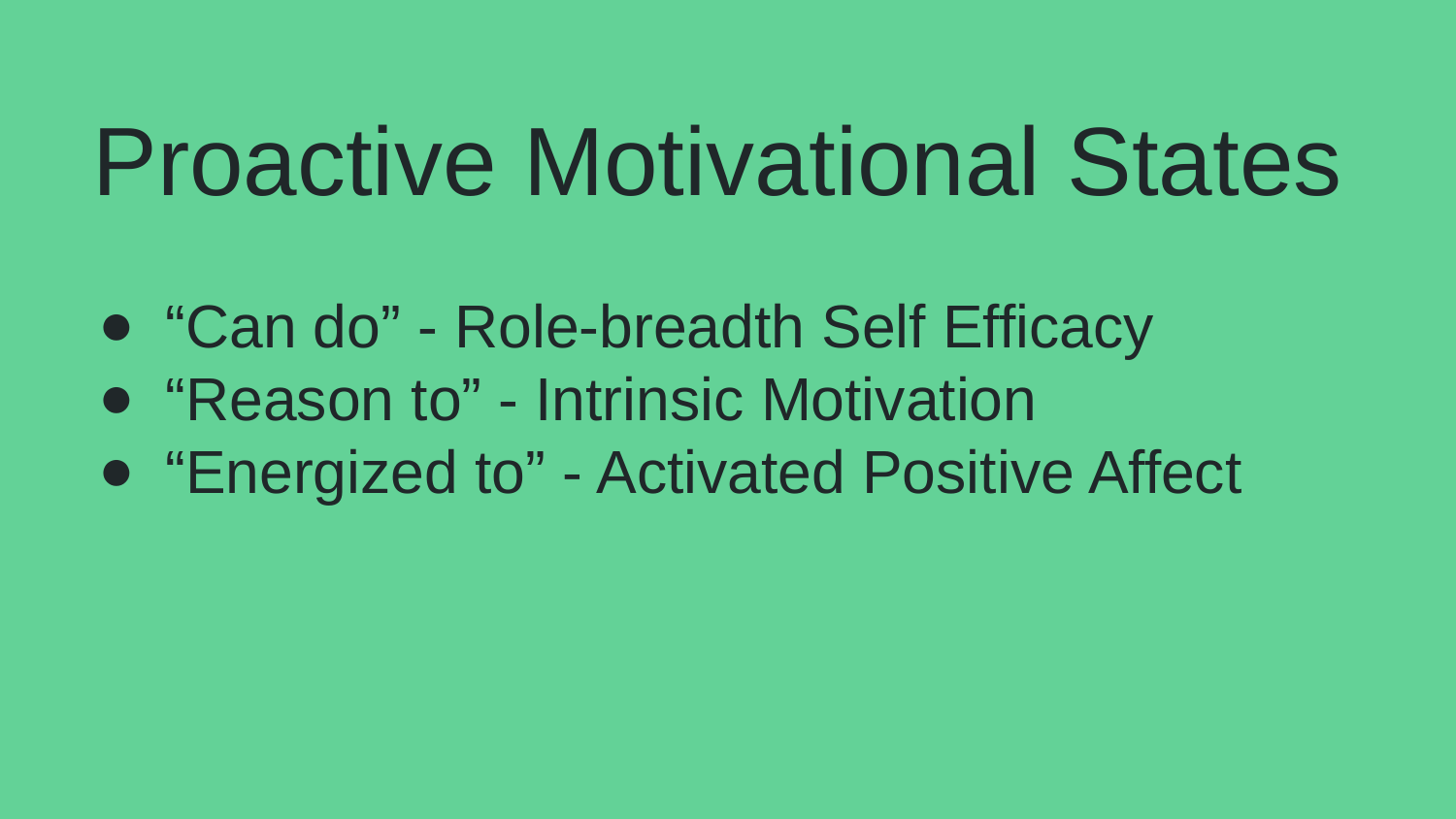

# Proactive Motivational States

“Can do” - Role-breadth Self Efficacy
“Reason to” - Intrinsic Motivation
“Energized to” - Activated Positive Affect